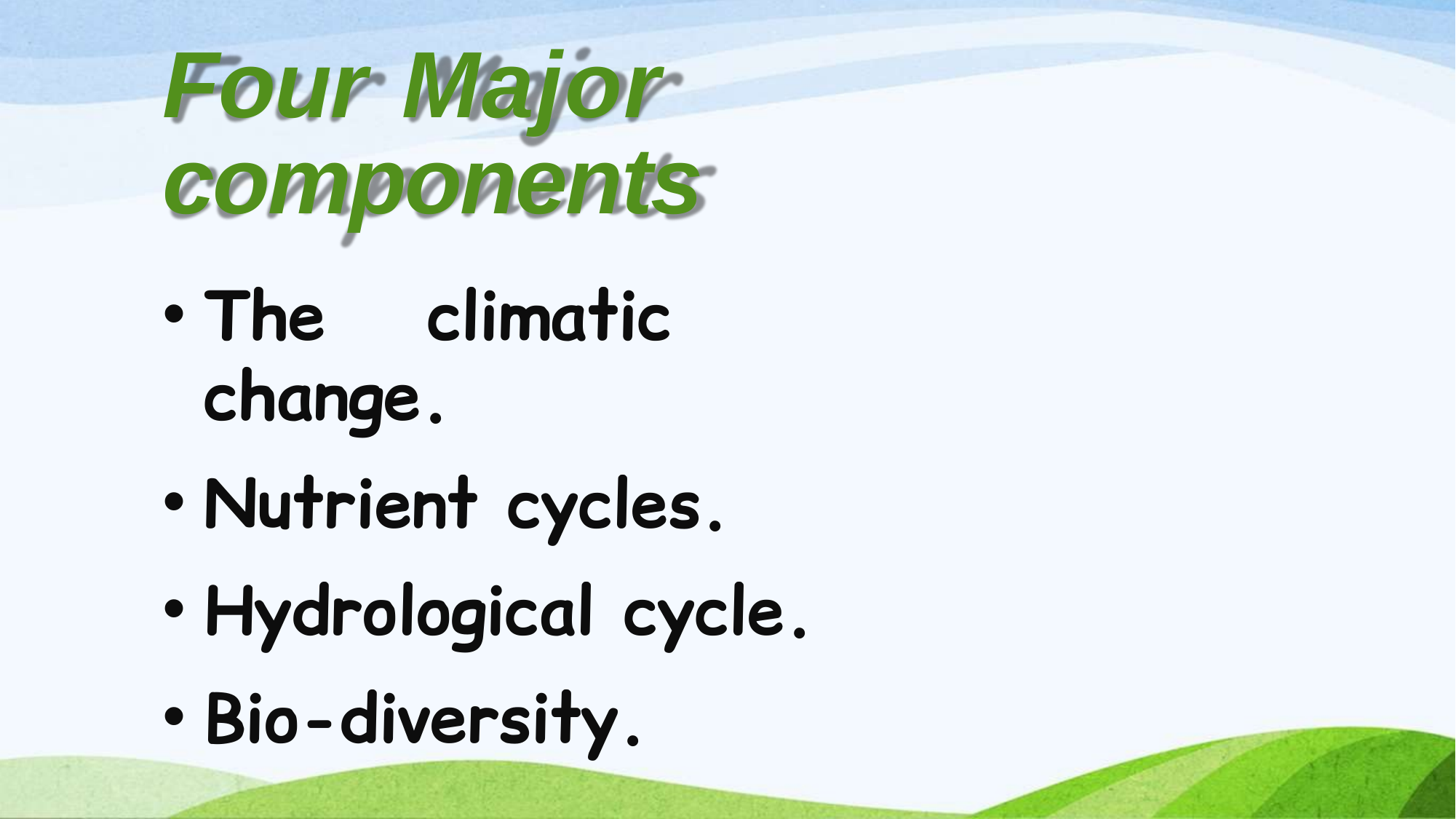

# Four Major
components
The	climatic	change.
Nutrient cycles.
Hydrological cycle.
Bio-diversity.